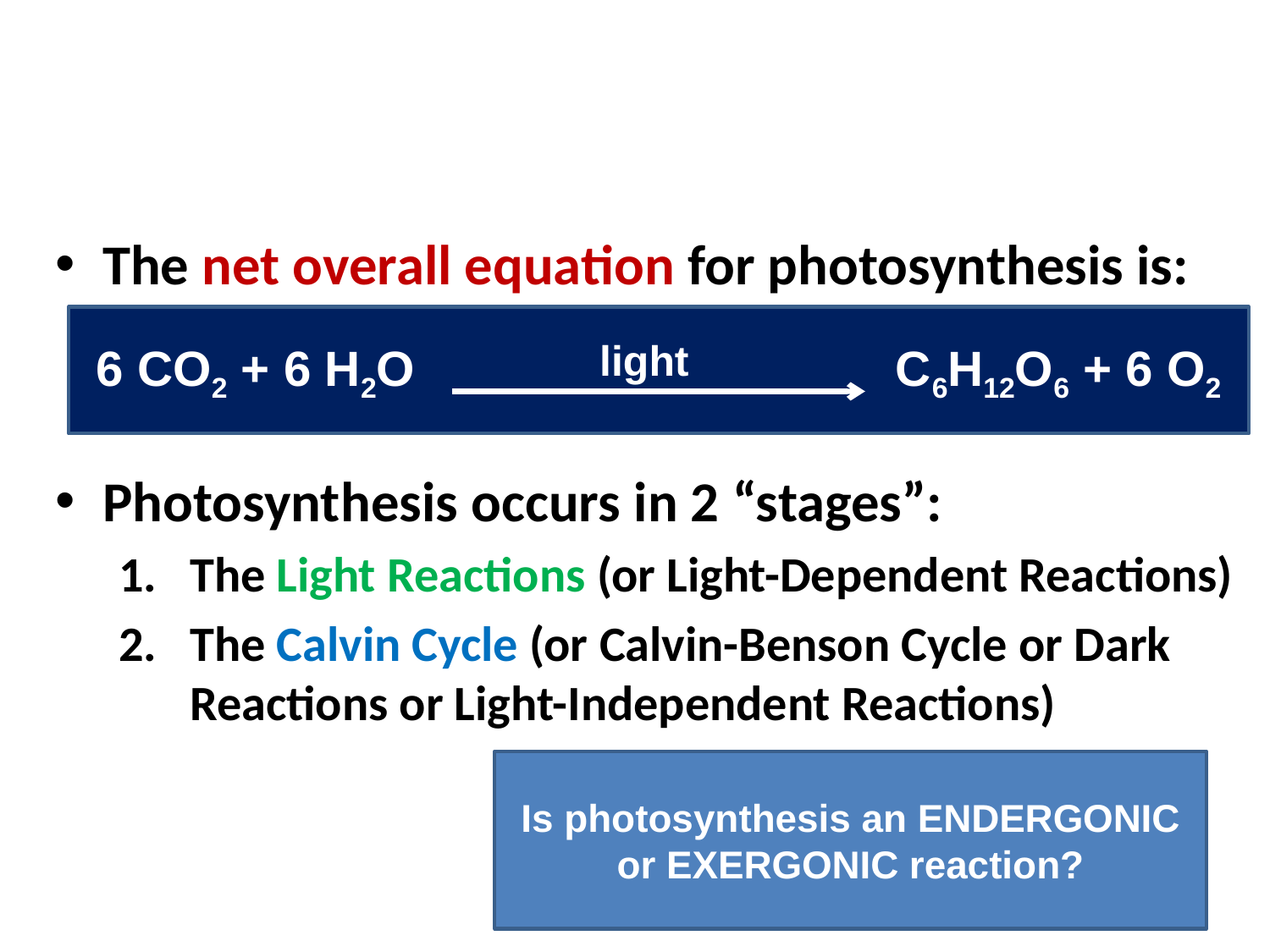

# Photosynthesis: An Overview
The net overall equation for photosynthesis is:

Photosynthesis occurs in 2 “stages”:
The Light Reactions (or Light-Dependent Reactions)
The Calvin Cycle (or Calvin-Benson Cycle or Dark Reactions or Light-Independent Reactions)

6 CO2 + 6 H2O                                   C6H12O6 + 6 O2
light
Is photosynthesis an ENDERGONIC or EXERGONIC reaction?
2